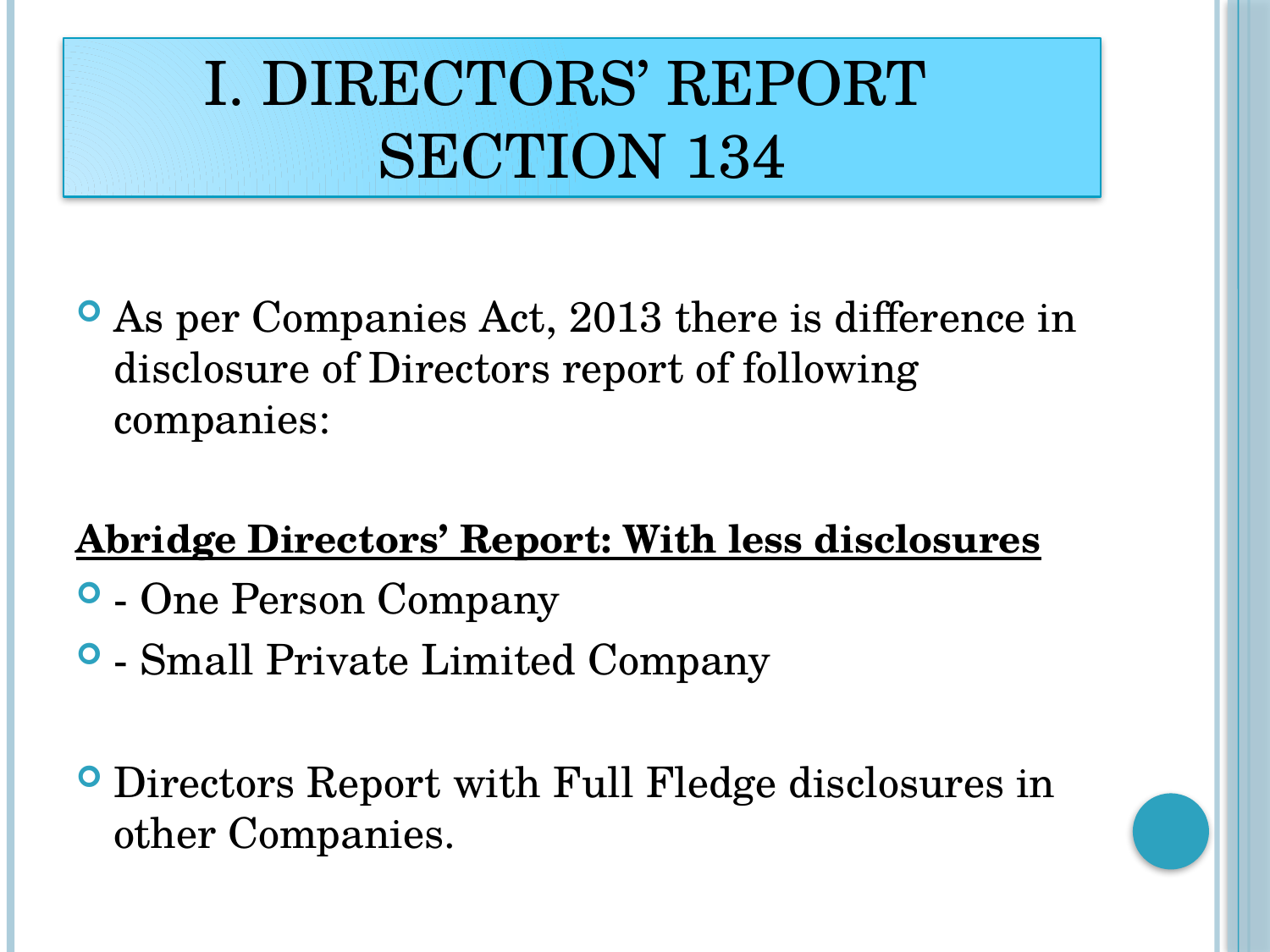

# I. Directors’ Report Section 134

As per Companies Act, 2013 there is difference in disclosure of Directors report of following companies:

Abridge Directors’ Report: With less disclosures
- One Person Company
- Small Private Limited Company

Directors Report with Full Fledge disclosures in other Companies.